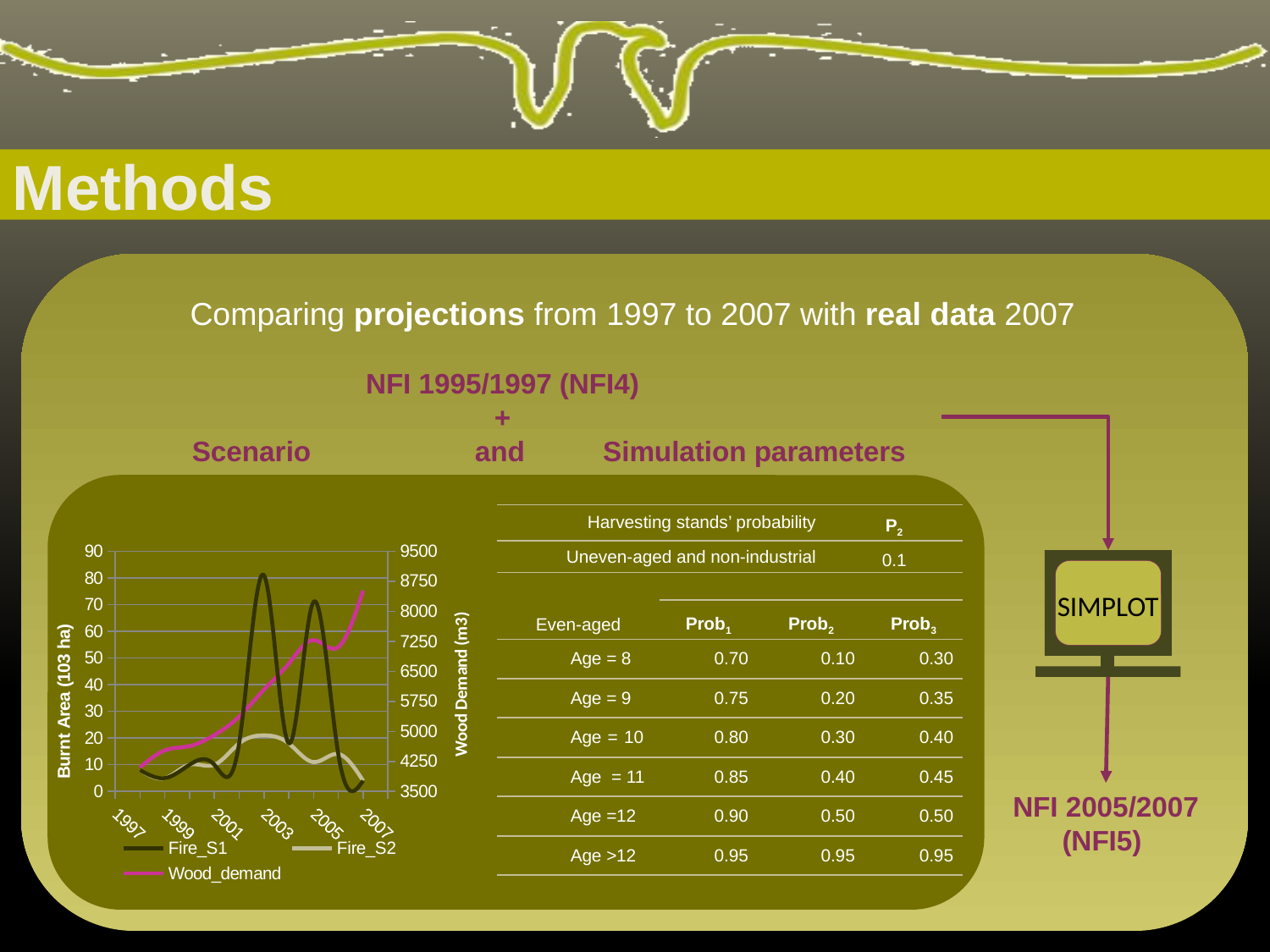

Methods

Comparing projections from 1997 to 2007 with real data 2007
NFI 1995/1997 (NFI4)
+
            Scenario                     and          Simulation parameters

| Harvesting stands’ probability | P2 |
| --- | --- |
| Uneven-aged and non-industrial | 0.1 |

### Chart

| Category | Fire_S1 | Fire_S2 | Wood_demand |
|---|---|---|---|

SIMPLOT

| Even-aged | Prob1 | Prob2 | Prob3 |
| --- | --- | --- | --- |
| Age = 8 | 0.70 | 0.10 | 0.30 |
| Age = 9 | 0.75 | 0.20 | 0.35 |
| Age = 10 | 0.80 | 0.30 | 0.40 |
| Age = 11 | 0.85 | 0.40 | 0.45 |
| Age =12 | 0.90 | 0.50 | 0.50 |
| Age >12 | 0.95 | 0.95 | 0.95 |
NFI 2005/2007 (NFI5)